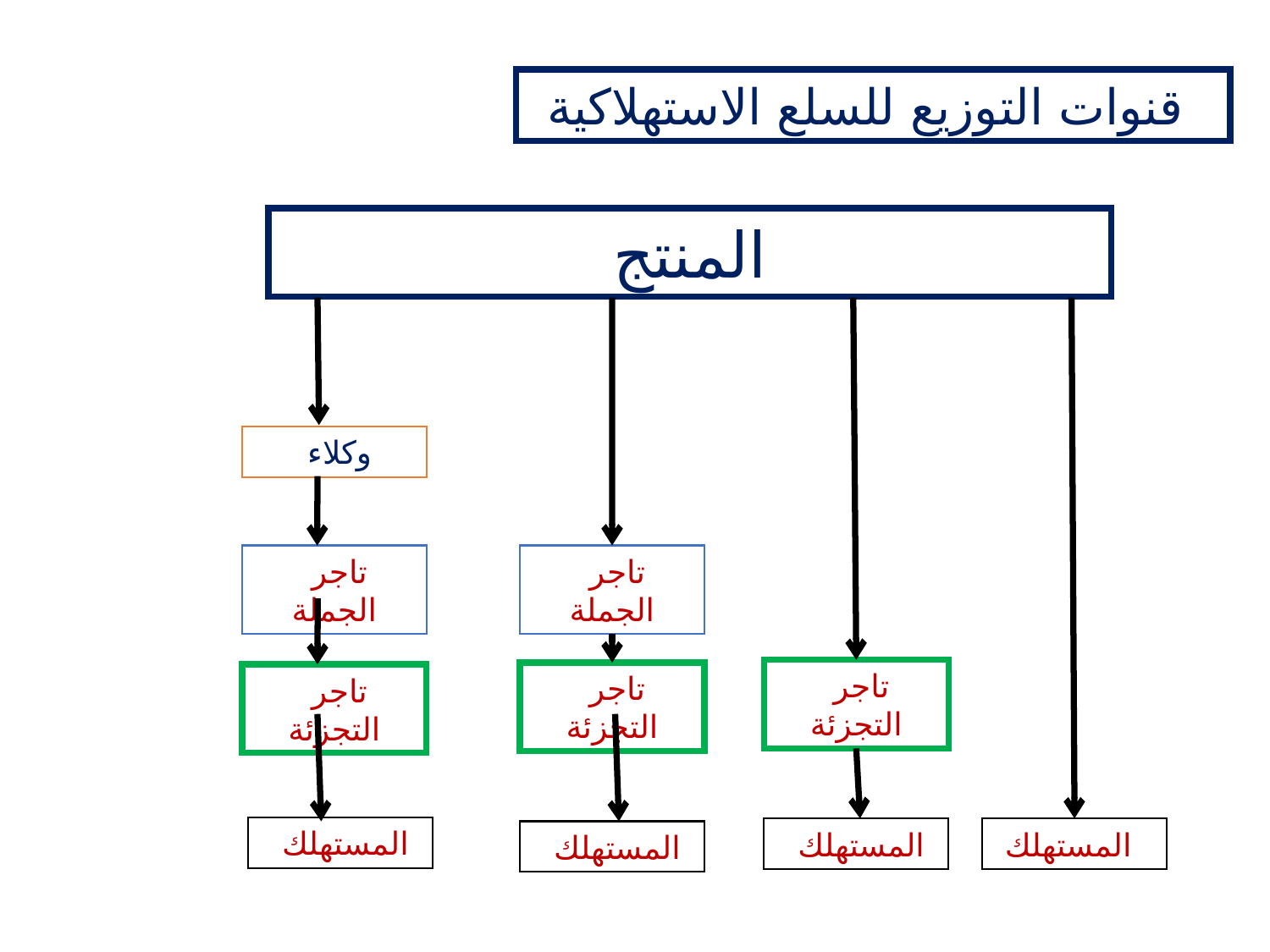

قنوات التوزيع للسلع الاستهلاكية
المنتج
 وكلاء
 تاجر الجملة
 تاجر الجملة
 تاجر التجزئة
 تاجر التجزئة
 تاجر التجزئة
 المستهلك
 المستهلك
 المستهلك
 المستهلك